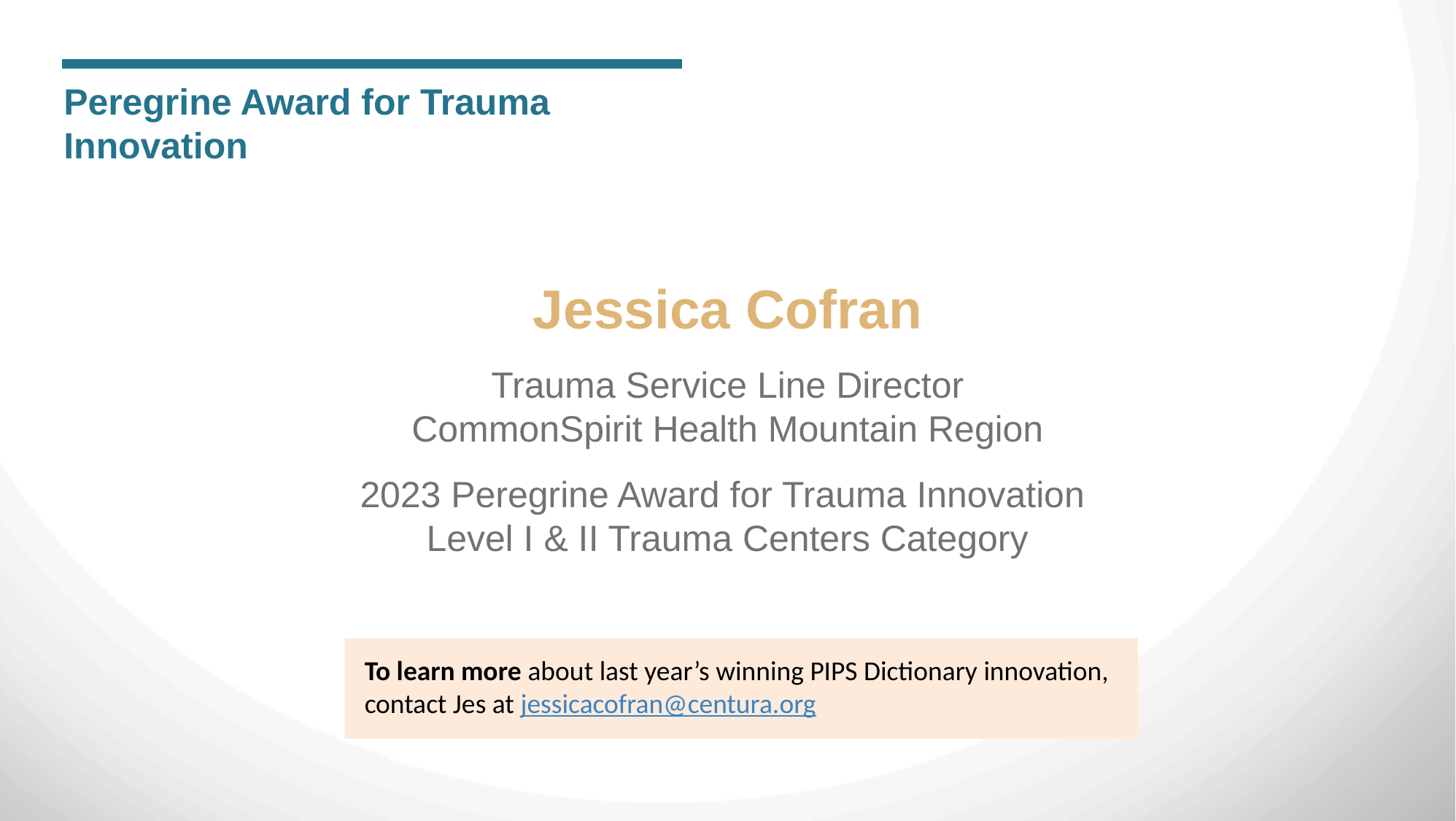

Peregrine Award for Trauma Innovation
Jessica Cofran

Trauma Service Line Director
CommonSpirit Health Mountain Region

2023 Peregrine Award for Trauma Innovation
Level I & II Trauma Centers Category

To learn more about last year’s winning PIPS Dictionary innovation, contact Jes at jessicacofran@centura.org